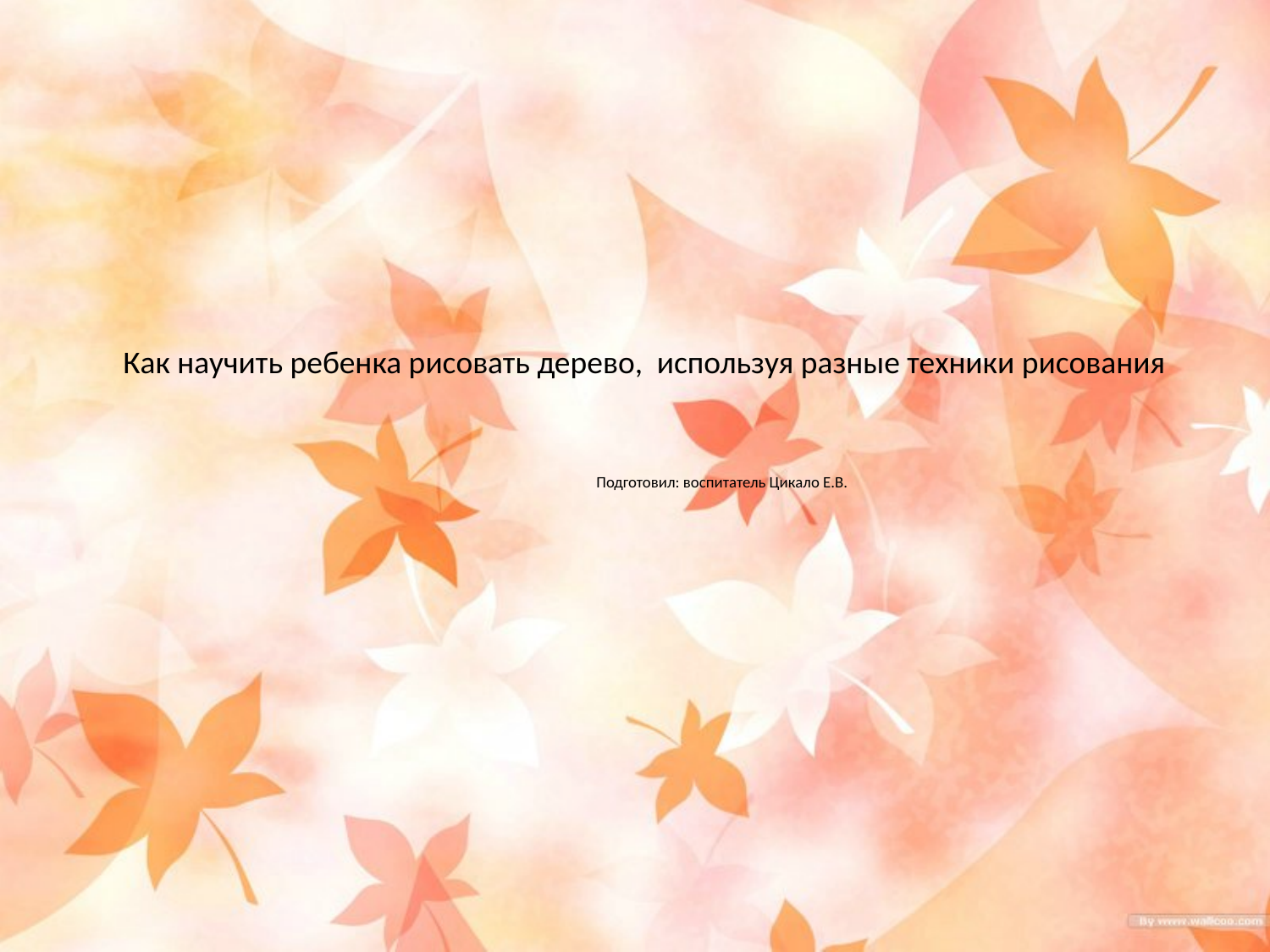

# Как научить ребенка рисовать дерево,  используя разные техники рисования Подготовил: воспитатель Цикало Е.В.